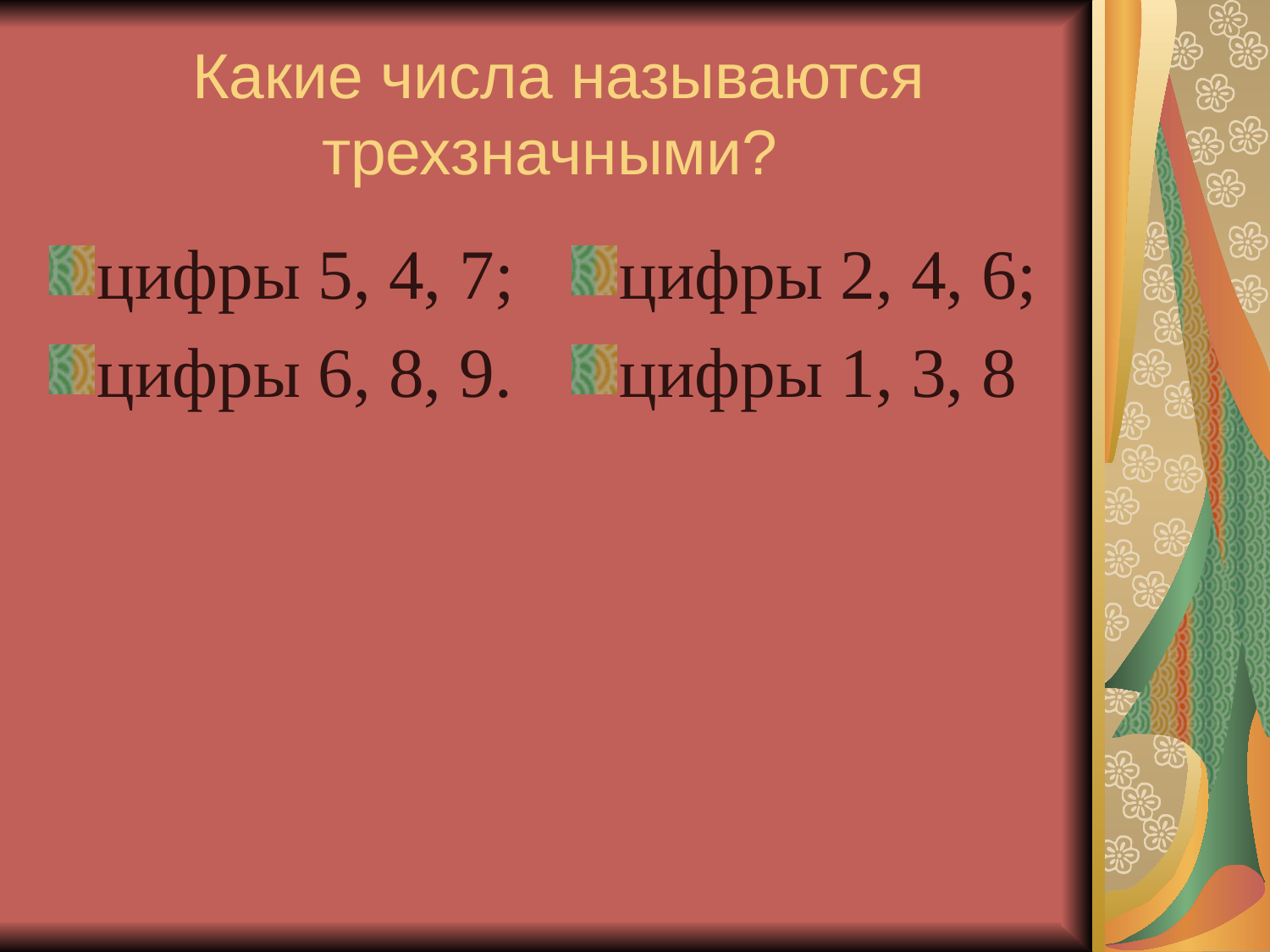

Какие числа называются трехзначными?
цифры 5, 4, 7;
цифры 6, 8, 9.
цифры 2, 4, 6;
цифры 1, 3, 8